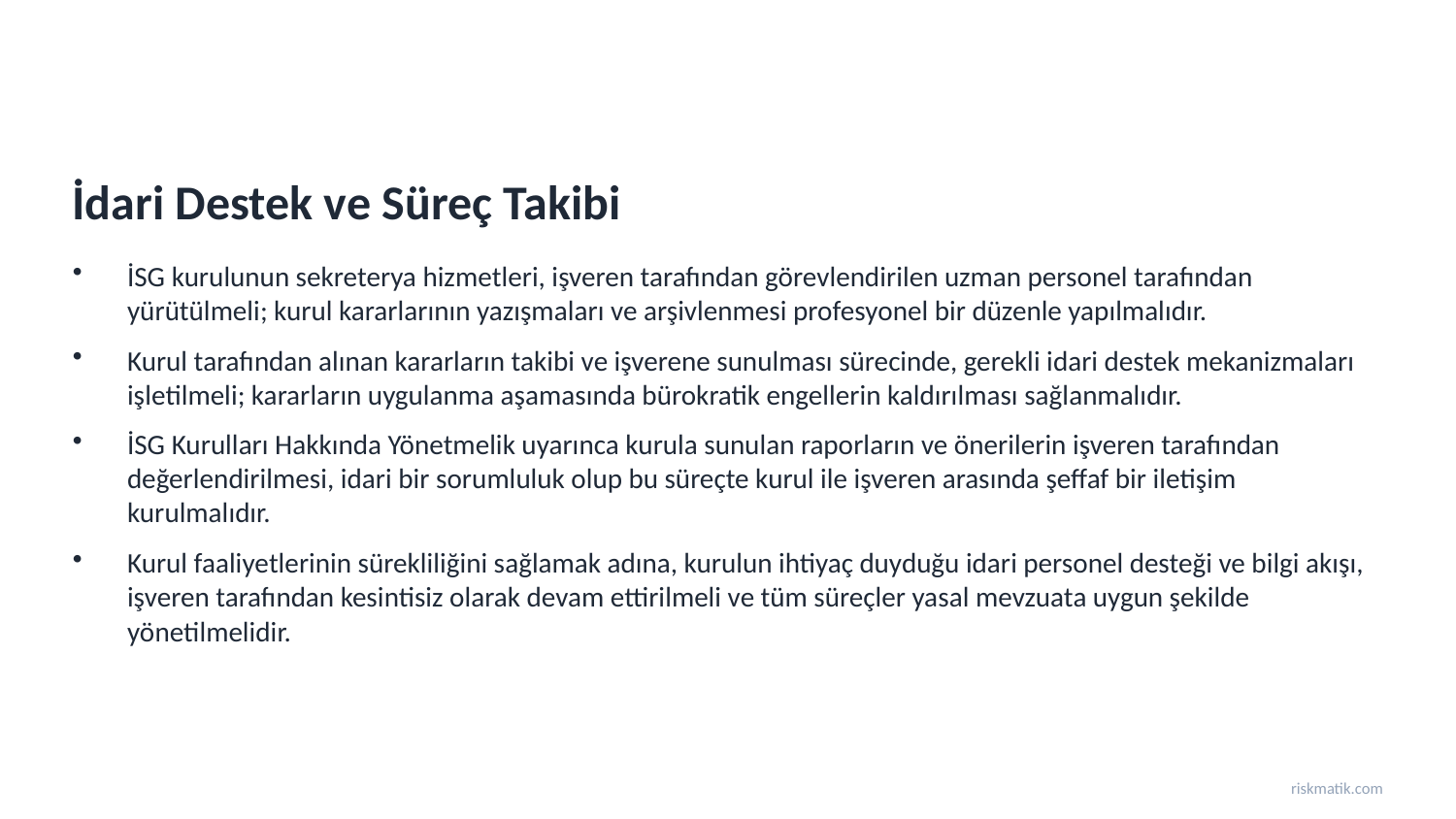

İdari Destek ve Süreç Takibi
İSG kurulunun sekreterya hizmetleri, işveren tarafından görevlendirilen uzman personel tarafından yürütülmeli; kurul kararlarının yazışmaları ve arşivlenmesi profesyonel bir düzenle yapılmalıdır.
Kurul tarafından alınan kararların takibi ve işverene sunulması sürecinde, gerekli idari destek mekanizmaları işletilmeli; kararların uygulanma aşamasında bürokratik engellerin kaldırılması sağlanmalıdır.
İSG Kurulları Hakkında Yönetmelik uyarınca kurula sunulan raporların ve önerilerin işveren tarafından değerlendirilmesi, idari bir sorumluluk olup bu süreçte kurul ile işveren arasında şeffaf bir iletişim kurulmalıdır.
Kurul faaliyetlerinin sürekliliğini sağlamak adına, kurulun ihtiyaç duyduğu idari personel desteği ve bilgi akışı, işveren tarafından kesintisiz olarak devam ettirilmeli ve tüm süreçler yasal mevzuata uygun şekilde yönetilmelidir.
riskmatik.com